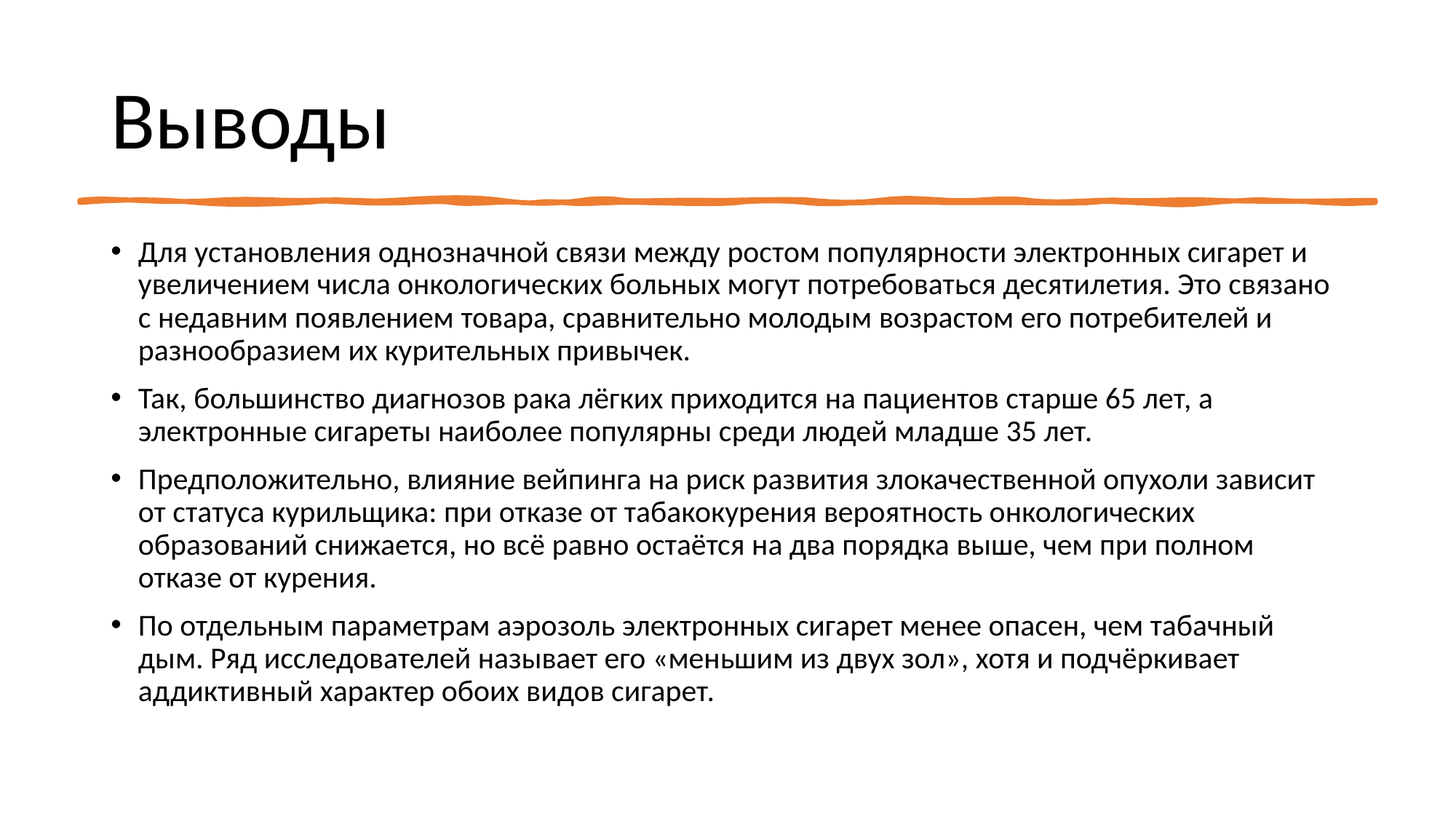

# Выводы

Для установления однозначной связи между ростом популярности электронных сигарет и увеличением числа онкологических больных могут потребоваться десятилетия. Это связано с недавним появлением товара, сравнительно молодым возрастом его потребителей и разнообразием их курительных привычек.
Так, большинство диагнозов рака лёгких приходится на пациентов старше 65 лет, а электронные сигареты наиболее популярны среди людей младше 35 лет.
Предположительно, влияние вейпинга на риск развития злокачественной опухоли зависит от статуса курильщика: при отказе от табакокурения вероятность онкологических образований снижается, но всё равно остаётся на два порядка выше, чем при полном отказе от курения.
По отдельным параметрам аэрозоль электронных сигарет менее опасен, чем табачный дым. Ряд исследователей называет его «меньшим из двух зол», хотя и подчёркивает аддиктивный характер обоих видов сигарет.